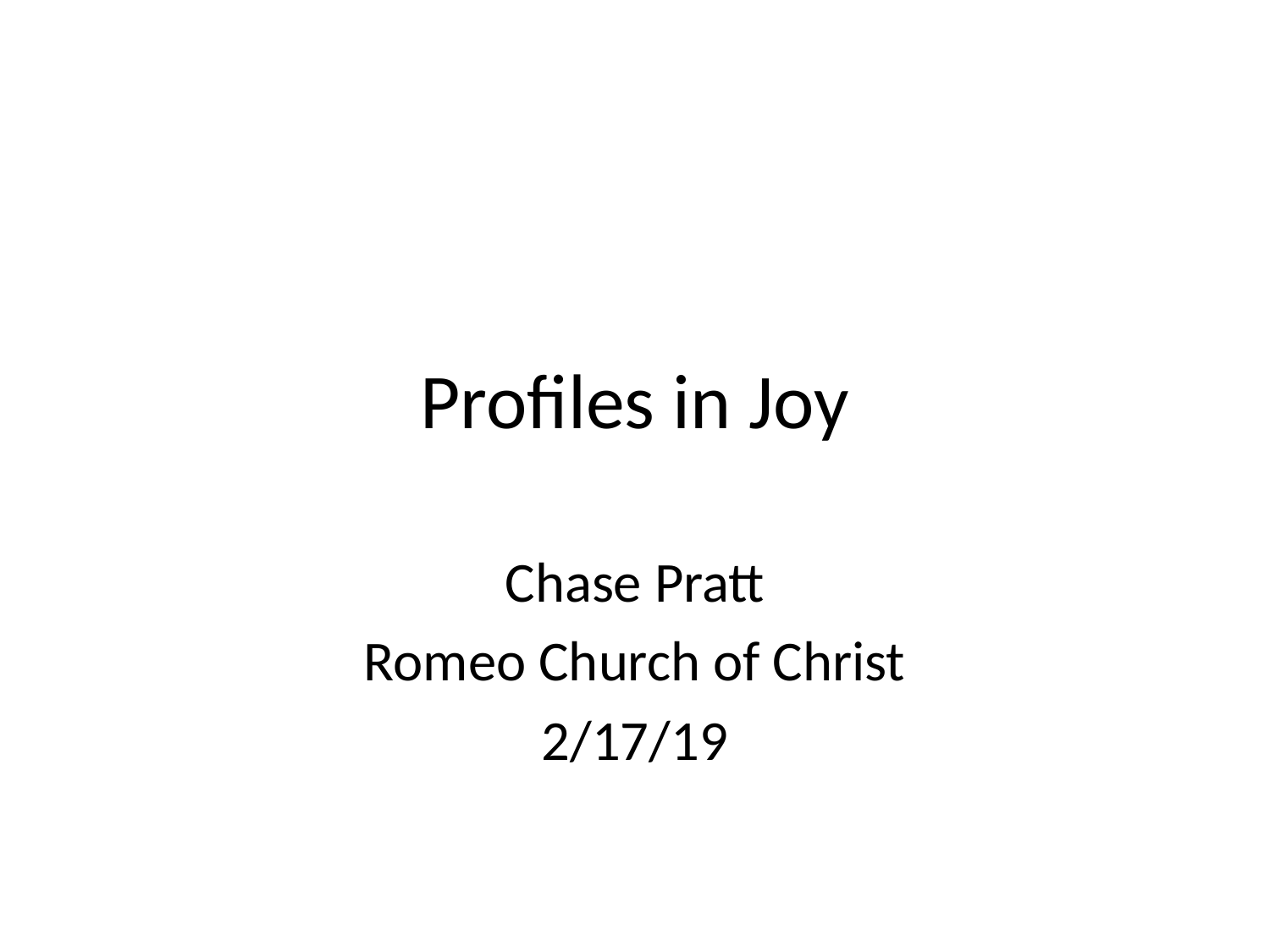

# Profiles in Joy
Chase Pratt
Romeo Church of Christ
2/17/19